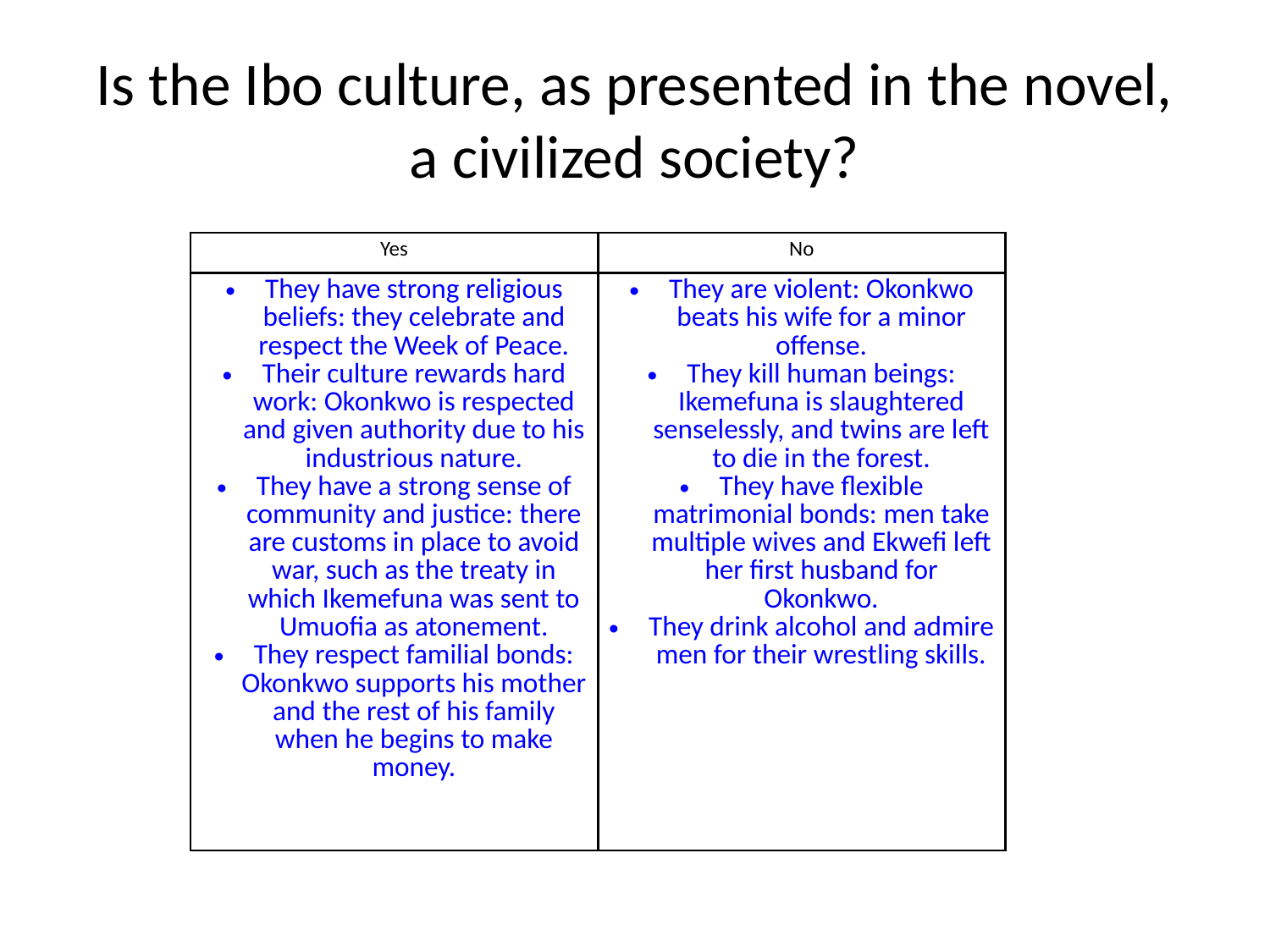

# Is the Ibo culture, as presented in the novel, a civilized society?
| Yes | No |
| --- | --- |
| They have strong religious beliefs: they celebrate and respect the Week of Peace. Their culture rewards hard work: Okonkwo is respected and given authority due to his industrious nature. They have a strong sense of community and justice: there are customs in place to avoid war, such as the treaty in which Ikemefuna was sent to Umuofia as atonement. They respect familial bonds: Okonkwo supports his mother and the rest of his family when he begins to make money. | They are violent: Okonkwo beats his wife for a minor offense. They kill human beings: Ikemefuna is slaughtered senselessly, and twins are left to die in the forest. They have flexible matrimonial bonds: men take multiple wives and Ekwefi left her first husband for Okonkwo. They drink alcohol and admire men for their wrestling skills. |